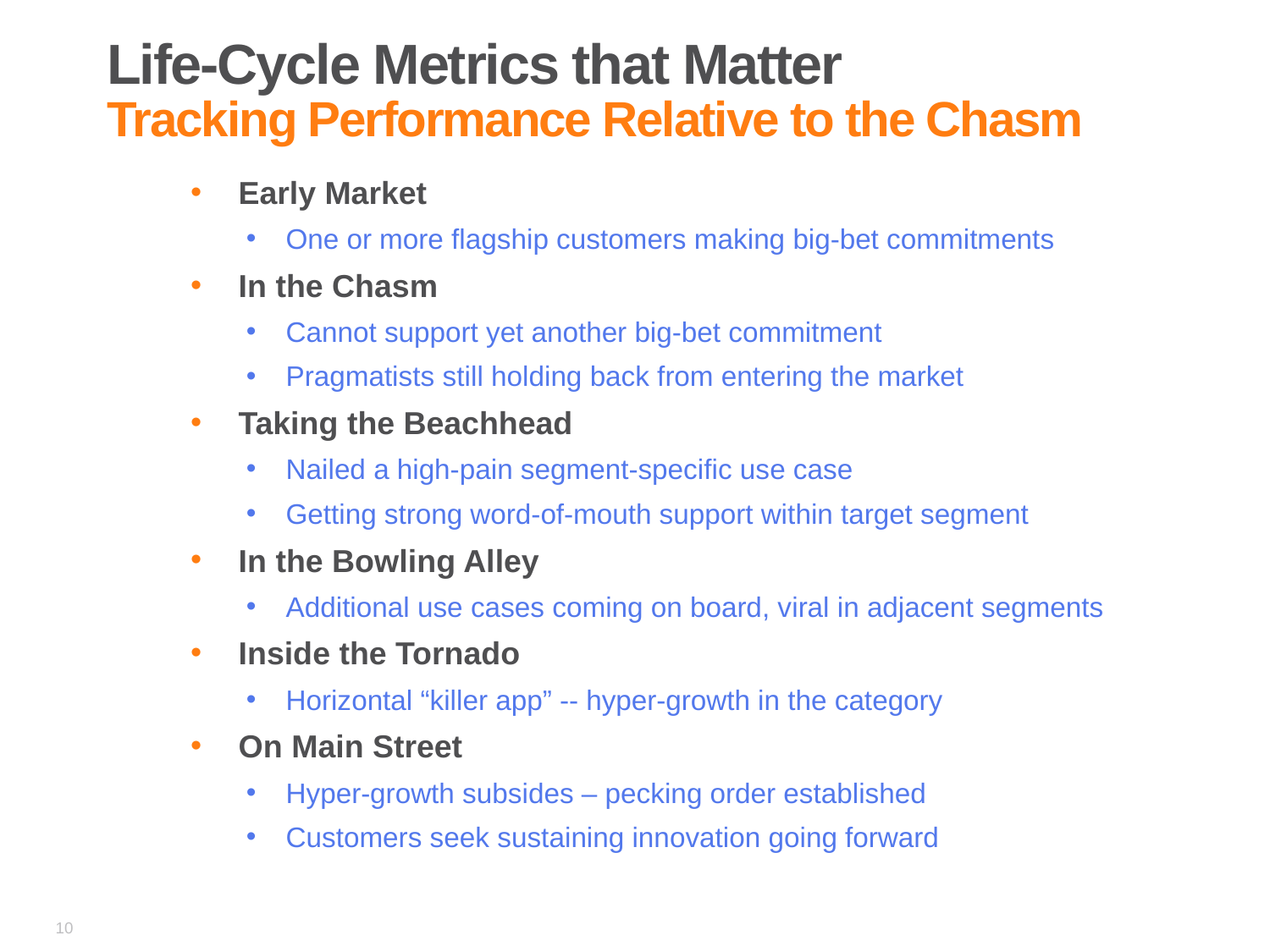

# Life-Cycle Metrics that Matter Tracking Performance Relative to the Chasm
Early Market
One or more flagship customers making big-bet commitments
In the Chasm
Cannot support yet another big-bet commitment
Pragmatists still holding back from entering the market
Taking the Beachhead
Nailed a high-pain segment-specific use case
Getting strong word-of-mouth support within target segment
In the Bowling Alley
Additional use cases coming on board, viral in adjacent segments
Inside the Tornado
Horizontal “killer app” -- hyper-growth in the category
On Main Street
Hyper-growth subsides – pecking order established
Customers seek sustaining innovation going forward
10